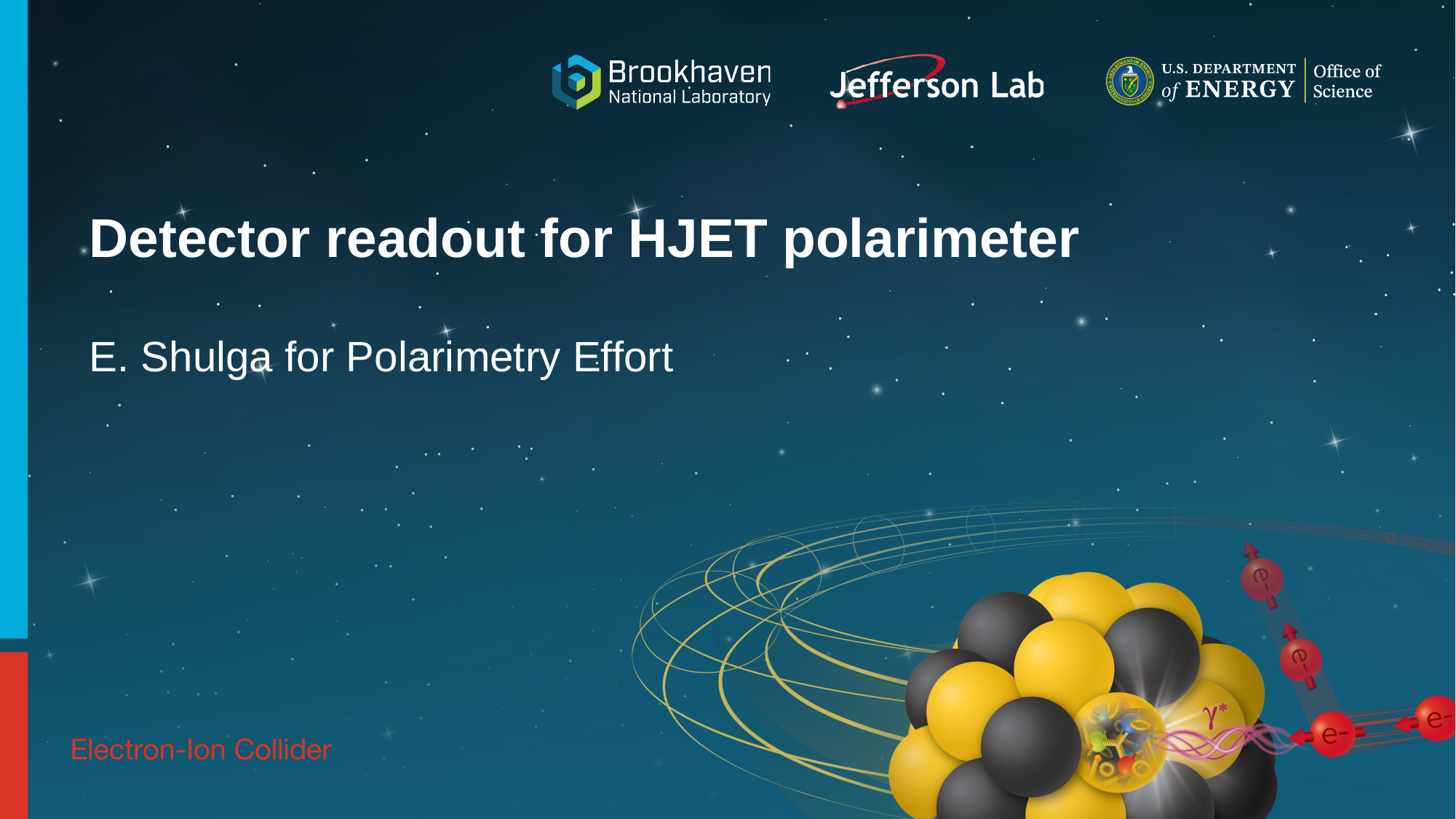

# Detector readout for HJET polarimeter
E. Shulga for Polarimetry Effort